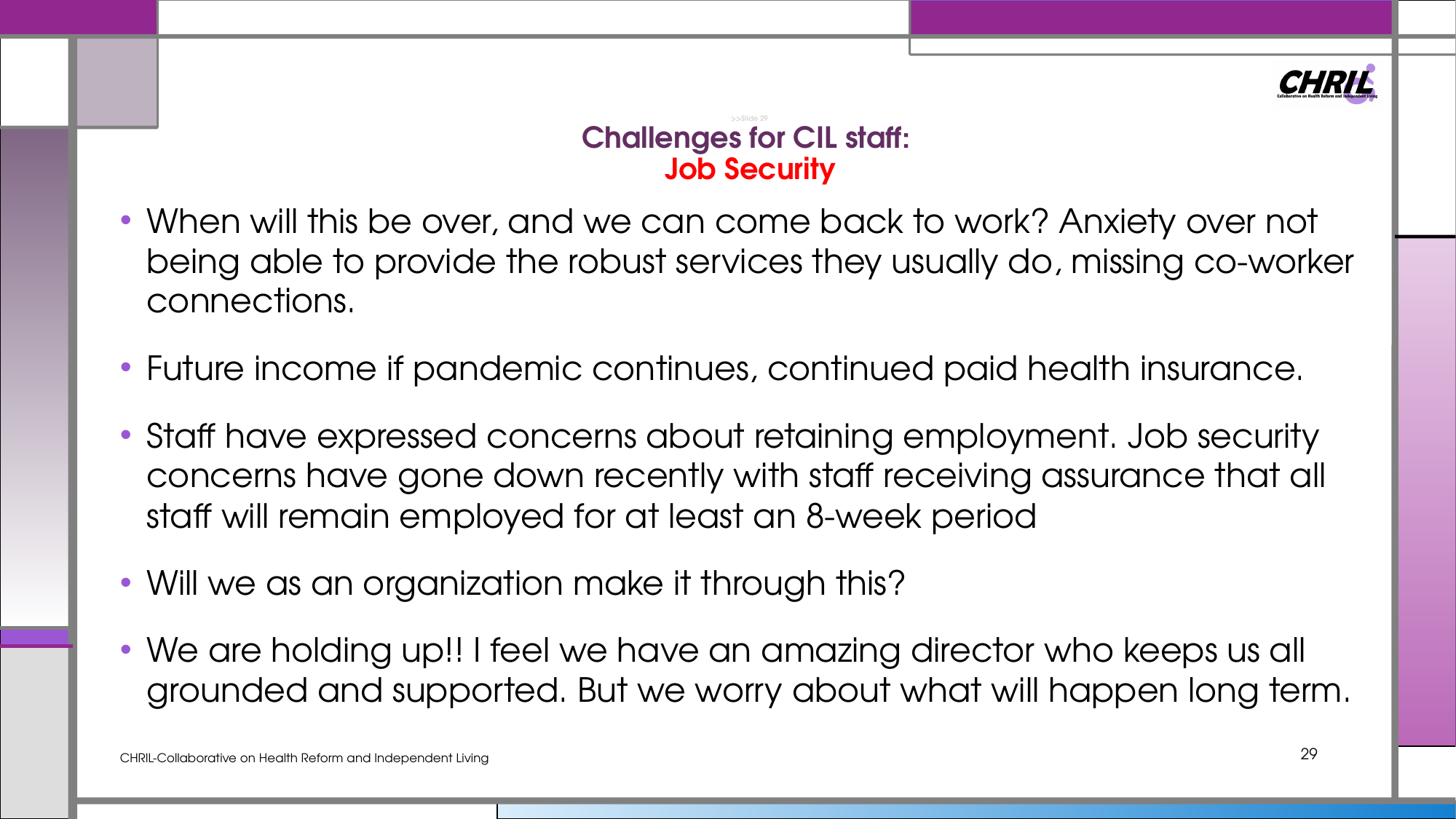

# >>Slide 29 Challenges for CIL staff: Job Security
When will this be over, and we can come back to work? Anxiety over not being able to provide the robust services they usually do, missing co-worker connections.
Future income if pandemic continues, continued paid health insurance.
Staff have expressed concerns about retaining employment. Job security concerns have gone down recently with staff receiving assurance that all staff will remain employed for at least an 8-week period
Will we as an organization make it through this?
We are holding up!! I feel we have an amazing director who keeps us all grounded and supported. But we worry about what will happen long term.
CHRIL-Collaborative on Health Reform and Independent Living
29